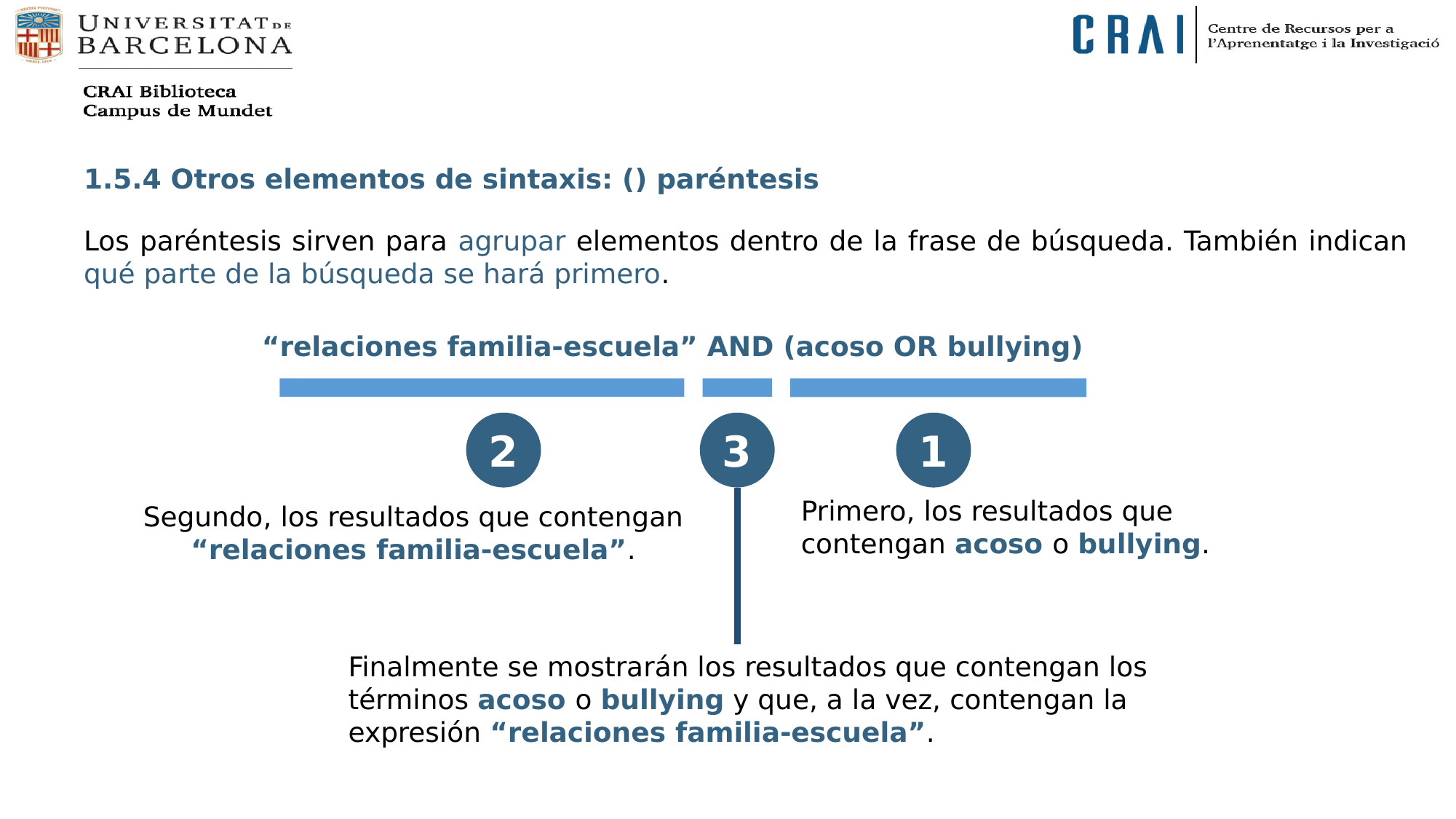

1.5.4 Otros elementos de sintaxis: () paréntesis
Los paréntesis sirven para agrupar elementos dentro de la frase de búsqueda. También indican qué parte de la búsqueda se hará primero.
“relaciones familia-escuela” AND (acoso OR bullying)

2
3
1
Primero, los resultados que contengan acoso o bullying.
Segundo, los resultados que contengan “relaciones familia-escuela”.
Finalmente se mostrarán los resultados que contengan los términos acoso o bullying y que, a la vez, contengan la expresión “relaciones familia-escuela”.